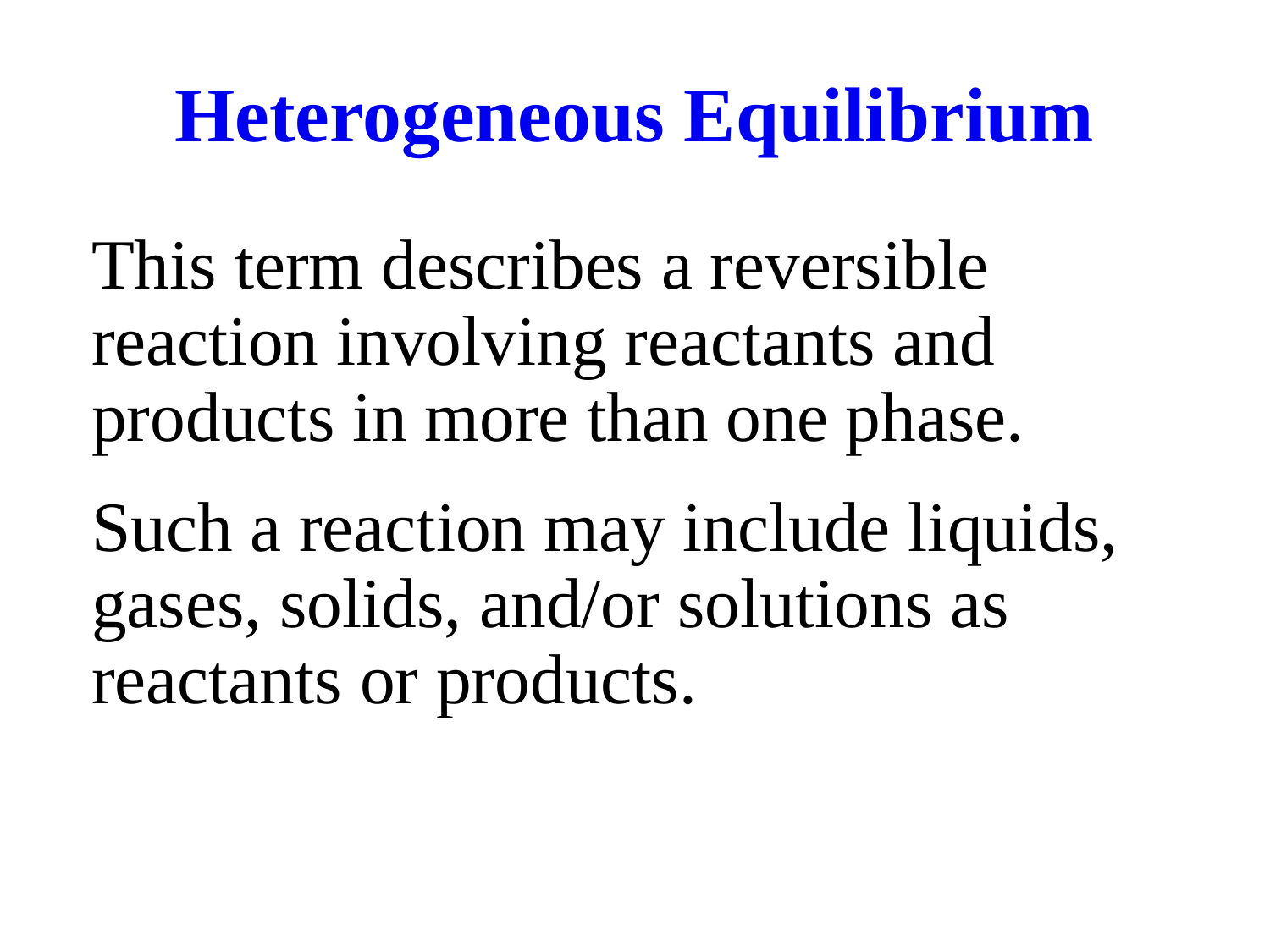

# Heterogeneous Equilibrium
This term describes a reversible reaction involving reactants and products in more than one phase.
Such a reaction may include liquids, gases, solids, and/or solutions as reactants or products.